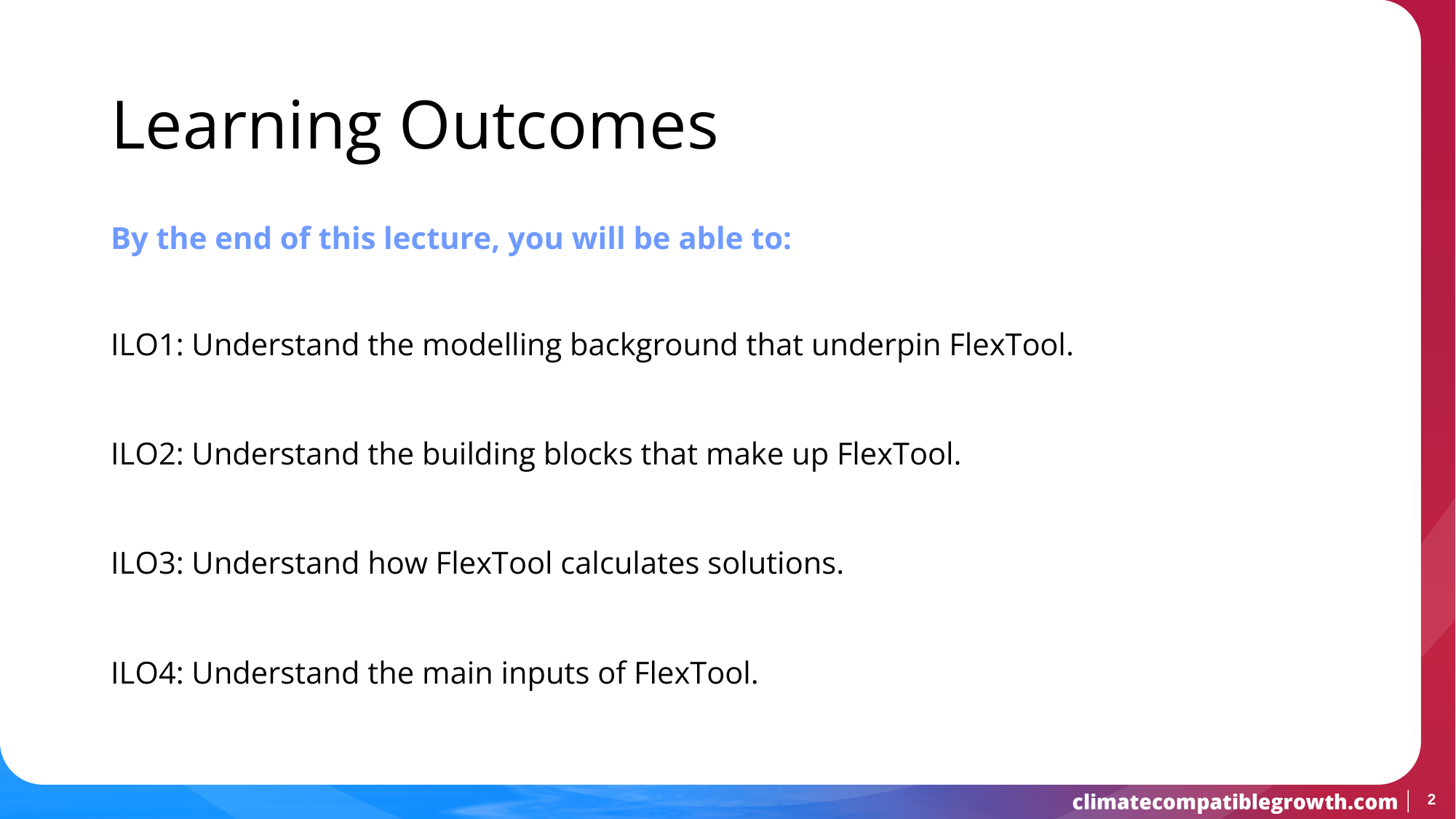

Learning Outcomes
By the end of this lecture, you will be able to:

ILO1: Understand the modelling background that underpin FlexTool.

ILO2: Understand the building blocks that make up FlexTool.

ILO3: Understand how FlexTool calculates solutions.

ILO4: Understand the main inputs of FlexTool.
2